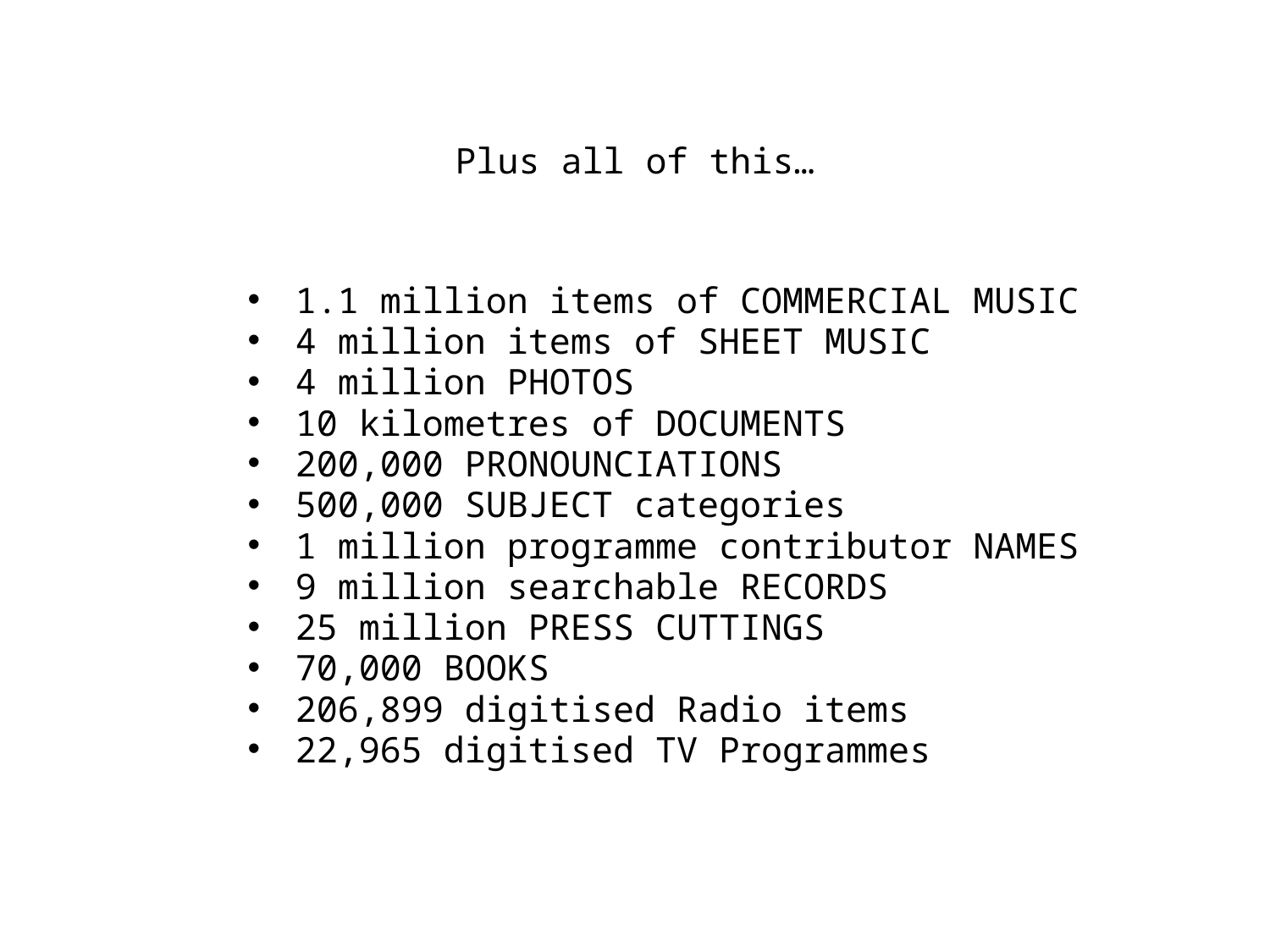

# Plus all of this…

1.1 million items of COMMERCIAL MUSIC
4 million items of SHEET MUSIC
4 million PHOTOS
10 kilometres of DOCUMENTS
200,000 PRONOUNCIATIONS
500,000 SUBJECT categories
1 million programme contributor NAMES
9 million searchable RECORDS
25 million PRESS CUTTINGS
70,000 BOOKS
206,899 digitised Radio items
22,965 digitised TV Programmes